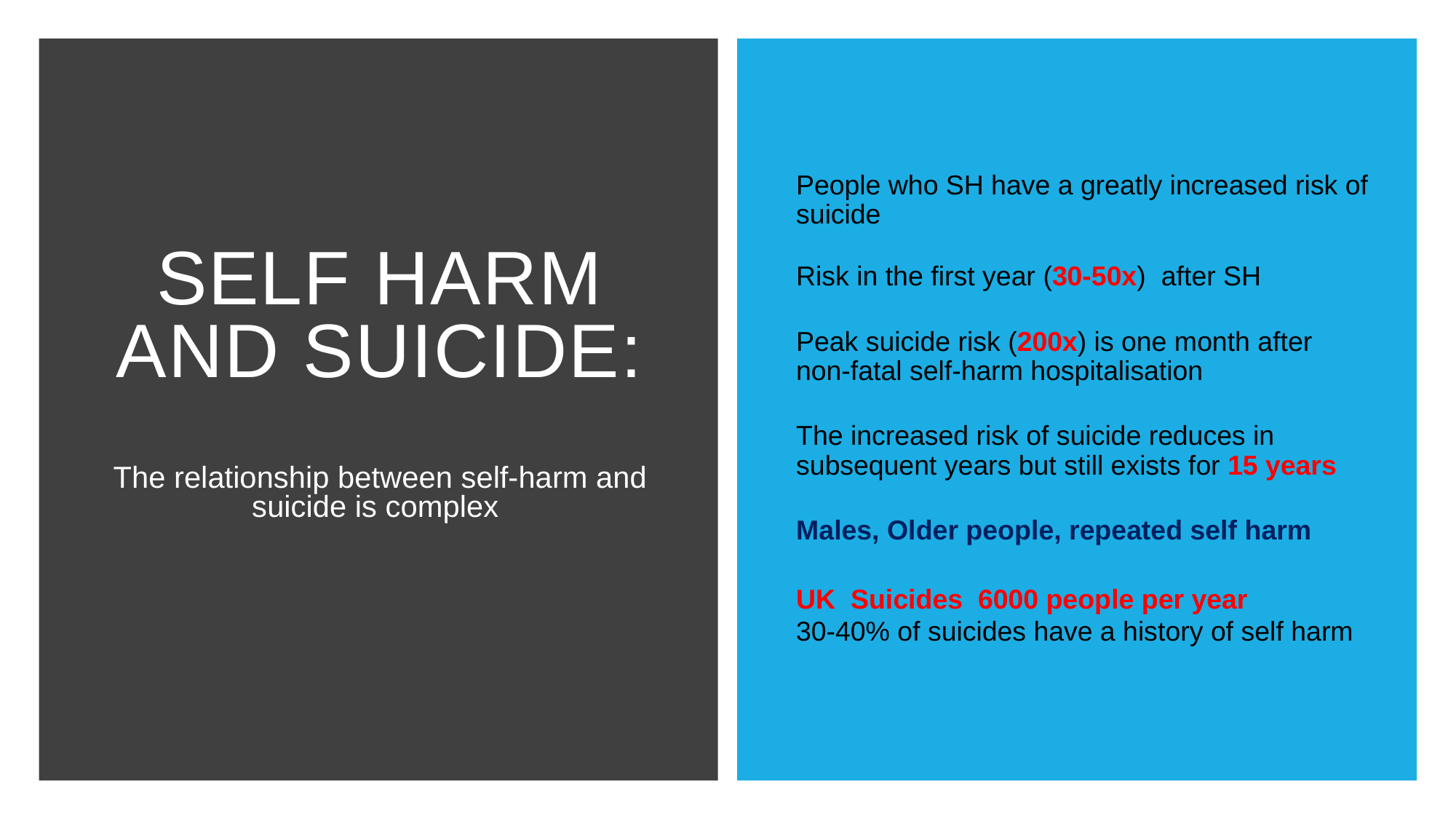

# Self Harm and Suicide: The relationship between self-harm and suicide is complex
People who SH have a greatly increased risk of suicide
Risk in the first year (30-50x)  after SH

Peak suicide risk (200x) is one month after non-fatal self-harm hospitalisation

The increased risk of suicide reduces in subsequent years but still exists for 15 years

Males, Older people, repeated self harm

UK  Suicides  6000 people per year
30-40% of suicides have a history of self harm